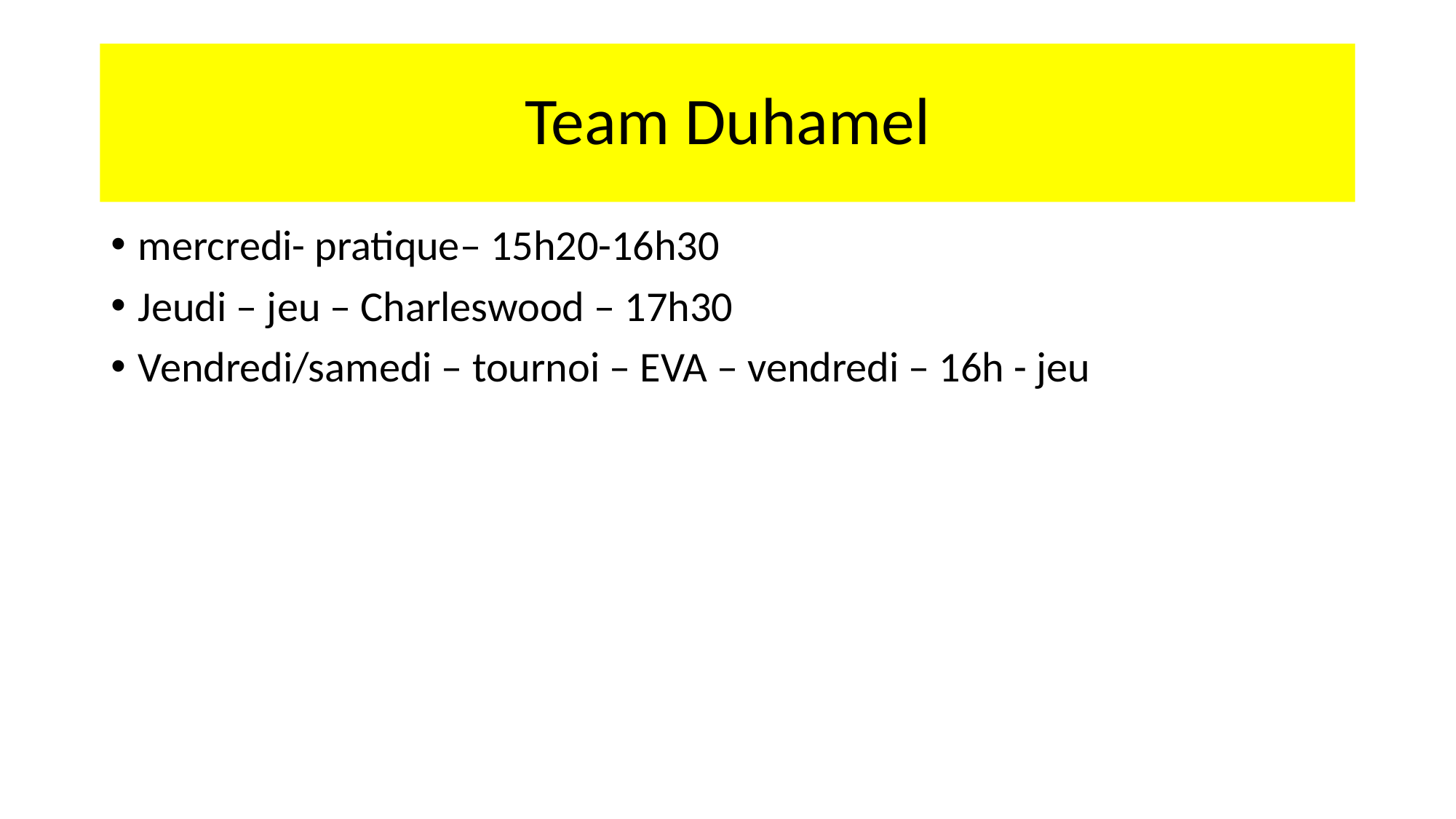

# Team Duhamel
mercredi- pratique– 15h20-16h30
Jeudi – jeu – Charleswood – 17h30
Vendredi/samedi – tournoi – EVA – vendredi – 16h - jeu